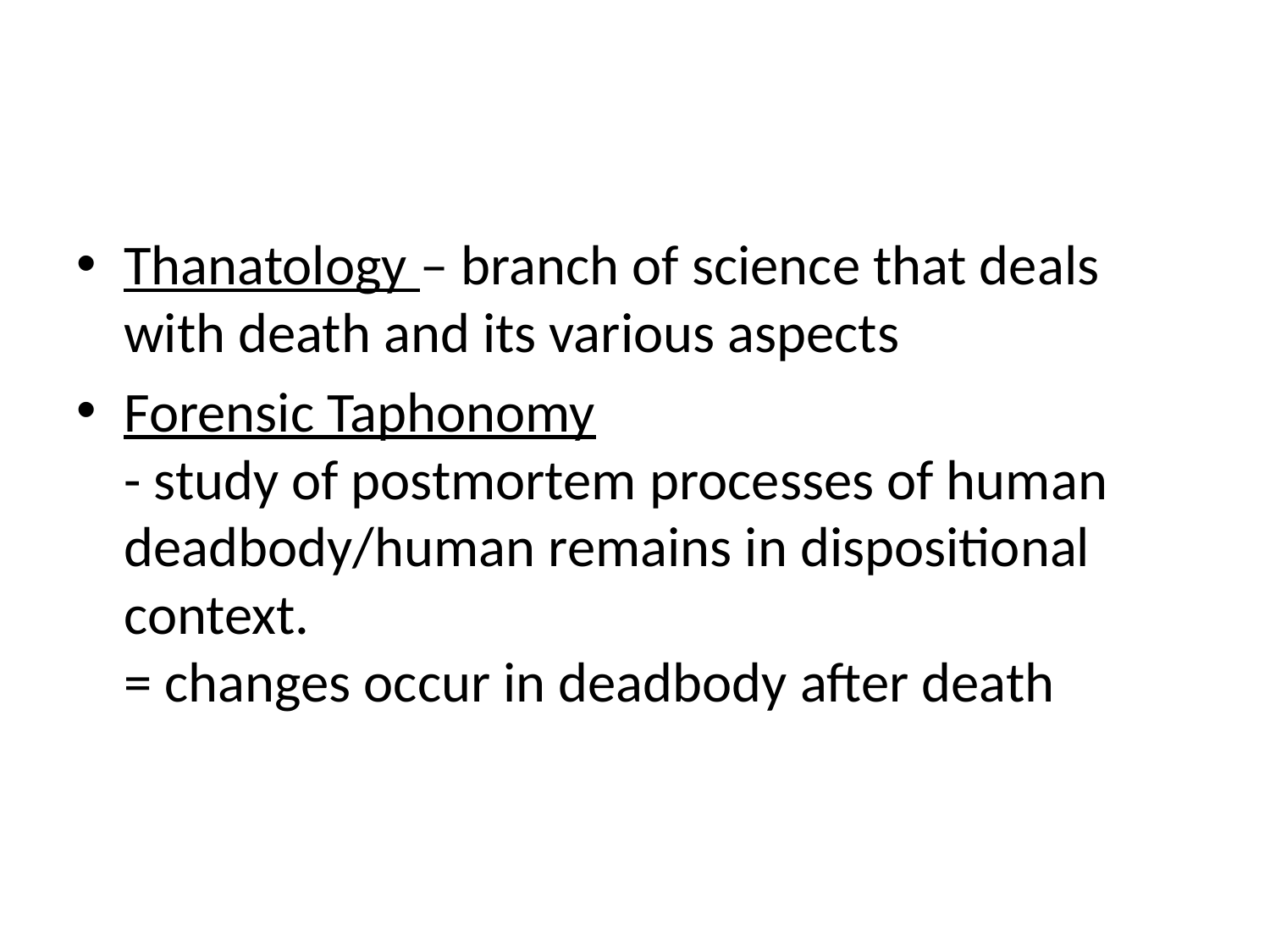

#
Thanatology – branch of science that deals with death and its various aspects
Forensic Taphonomy
- study of postmortem processes of human deadbody/human remains in dispositional context.
= changes occur in deadbody after death